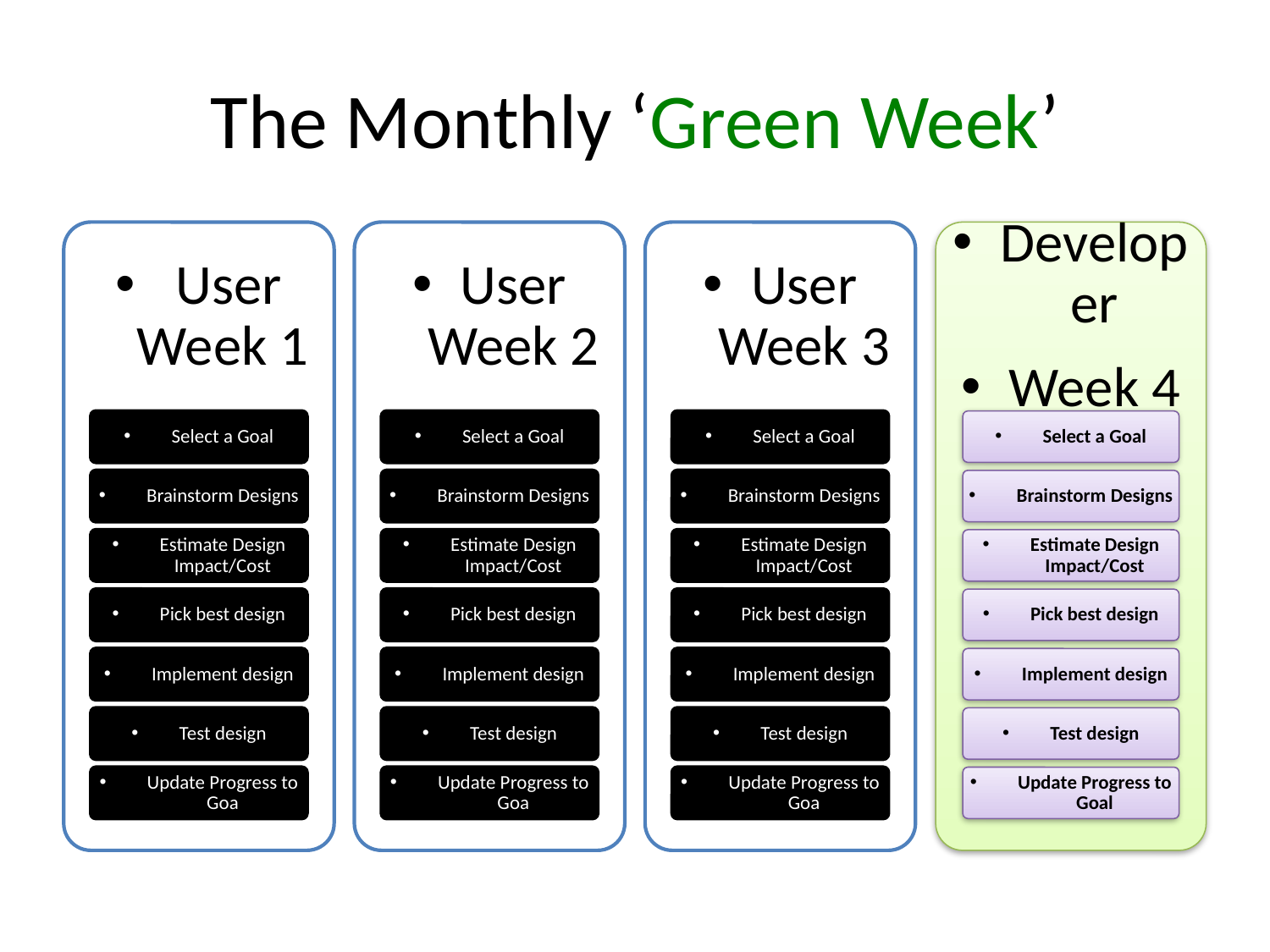

# The Monthly ‘Green Week’
Developer
Week 4

 User Week 1

User Week 2

User Week 3

Select a Goal

Select a Goal

Select a Goal

Select a Goal

Brainstorm Designs

Brainstorm Designs

Brainstorm Designs

Brainstorm Designs

Estimate Design Impact/Cost

Estimate Design Impact/Cost

Estimate Design Impact/Cost

Estimate Design Impact/Cost

Pick best design

Pick best design

Pick best design

Pick best design

Implement design

Implement design

Implement design

Implement design

Test design

Test design

Test design

Test design

Update Progress to Goa

Update Progress to Goa

Update Progress to Goa

Update Progress to Goal
58